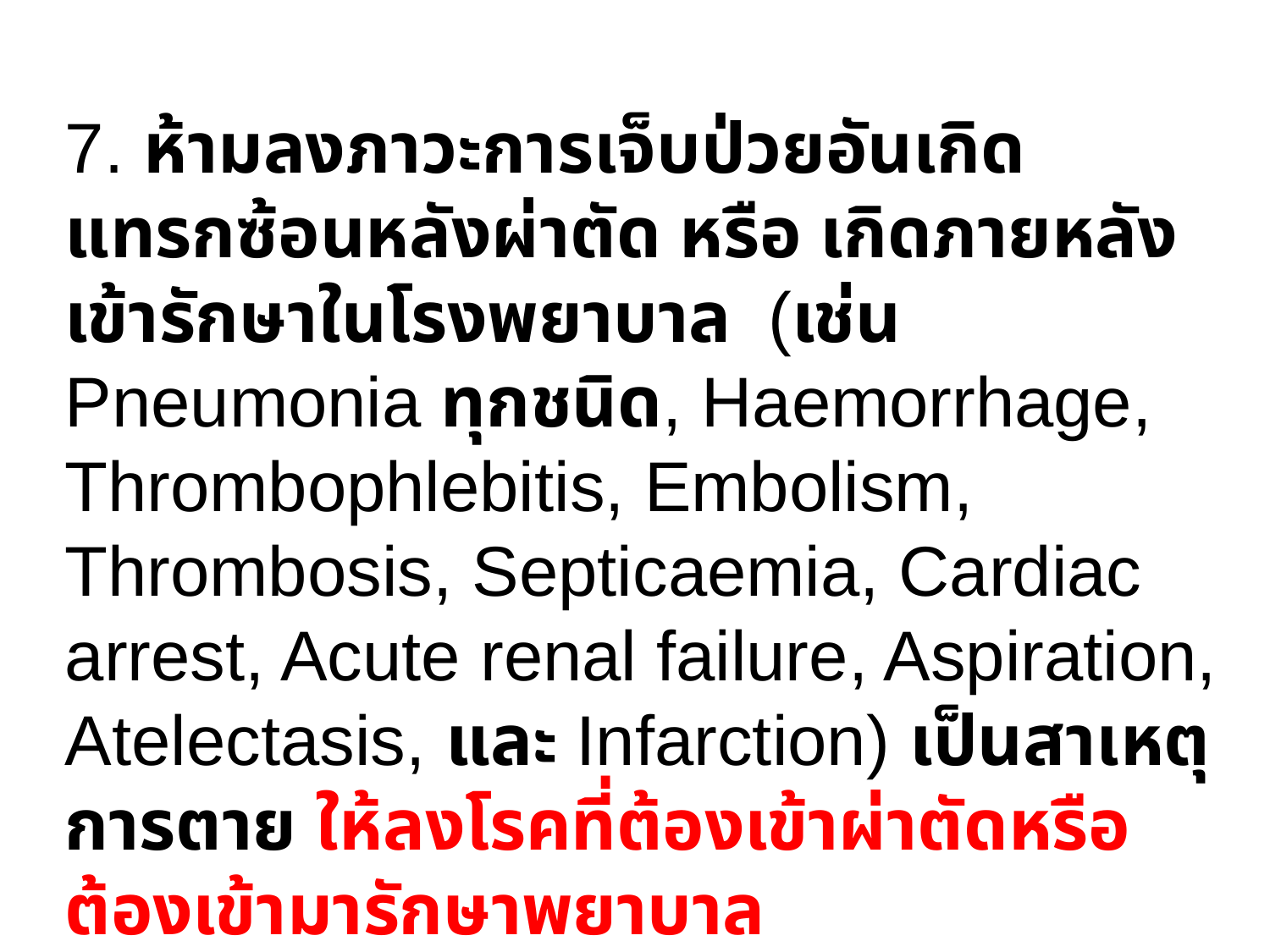

7. ห้ามลงภาวะการเจ็บป่วยอันเกิดแทรกซ้อนหลังผ่าตัด หรือ เกิดภายหลังเข้ารักษาในโรงพยาบาล  (เช่น Pneumonia ทุกชนิด, Haemorrhage, Thrombophlebitis, Embolism, Thrombosis, Septicaemia, Cardiac arrest, Acute renal failure, Aspiration, Atelectasis, และ Infarction) เป็นสาเหตุการตาย ให้ลงโรคที่ต้องเข้าผ่าตัดหรือต้องเข้ามารักษาพยาบาล